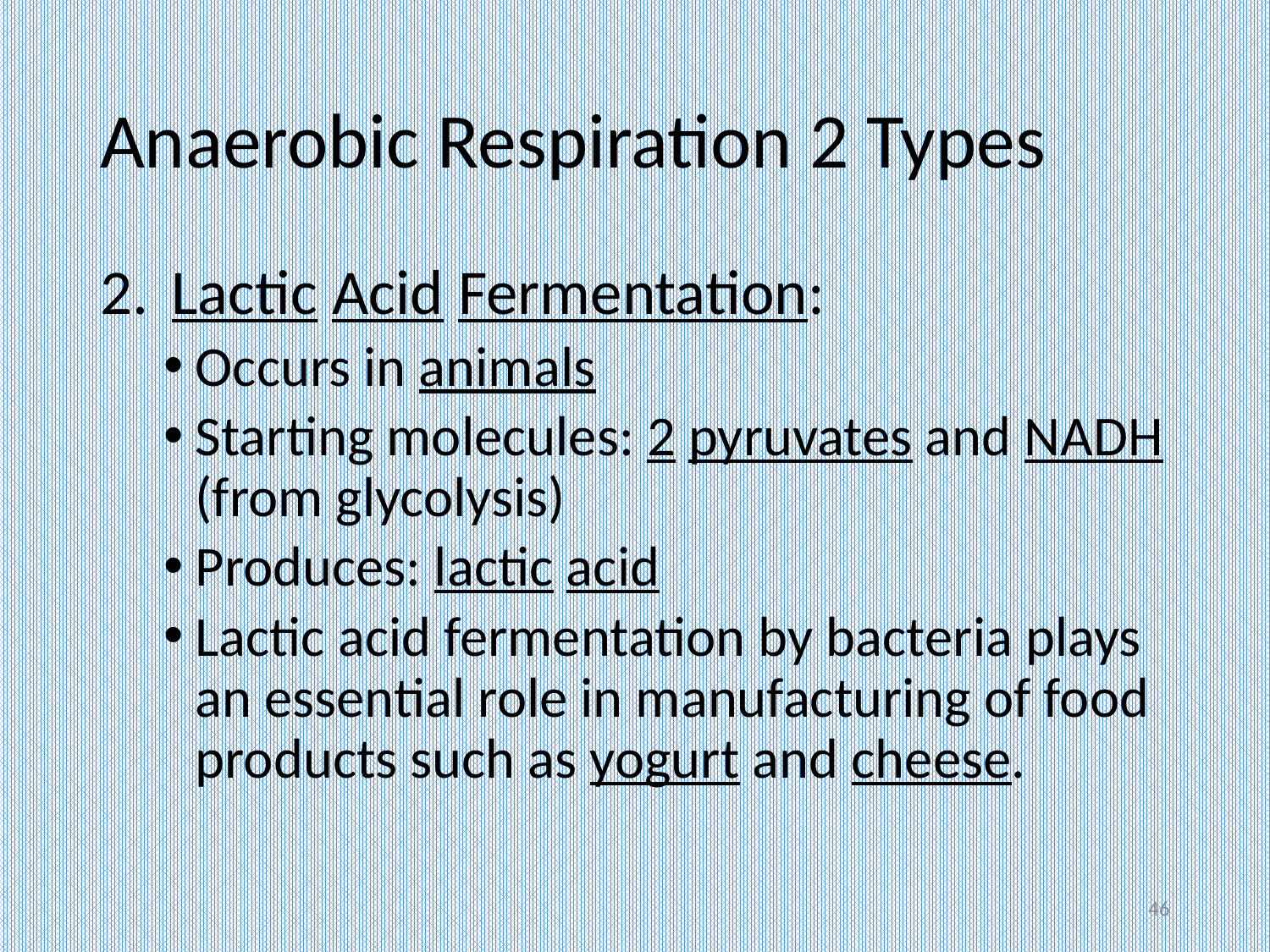

# Anaerobic Respiration 2 Types
Lactic Acid Fermentation:
Occurs in animals
Starting molecules: 2 pyruvates and NADH (from glycolysis)
Produces: lactic acid
Lactic acid fermentation by bacteria plays an essential role in manufacturing of food products such as yogurt and cheese.
46